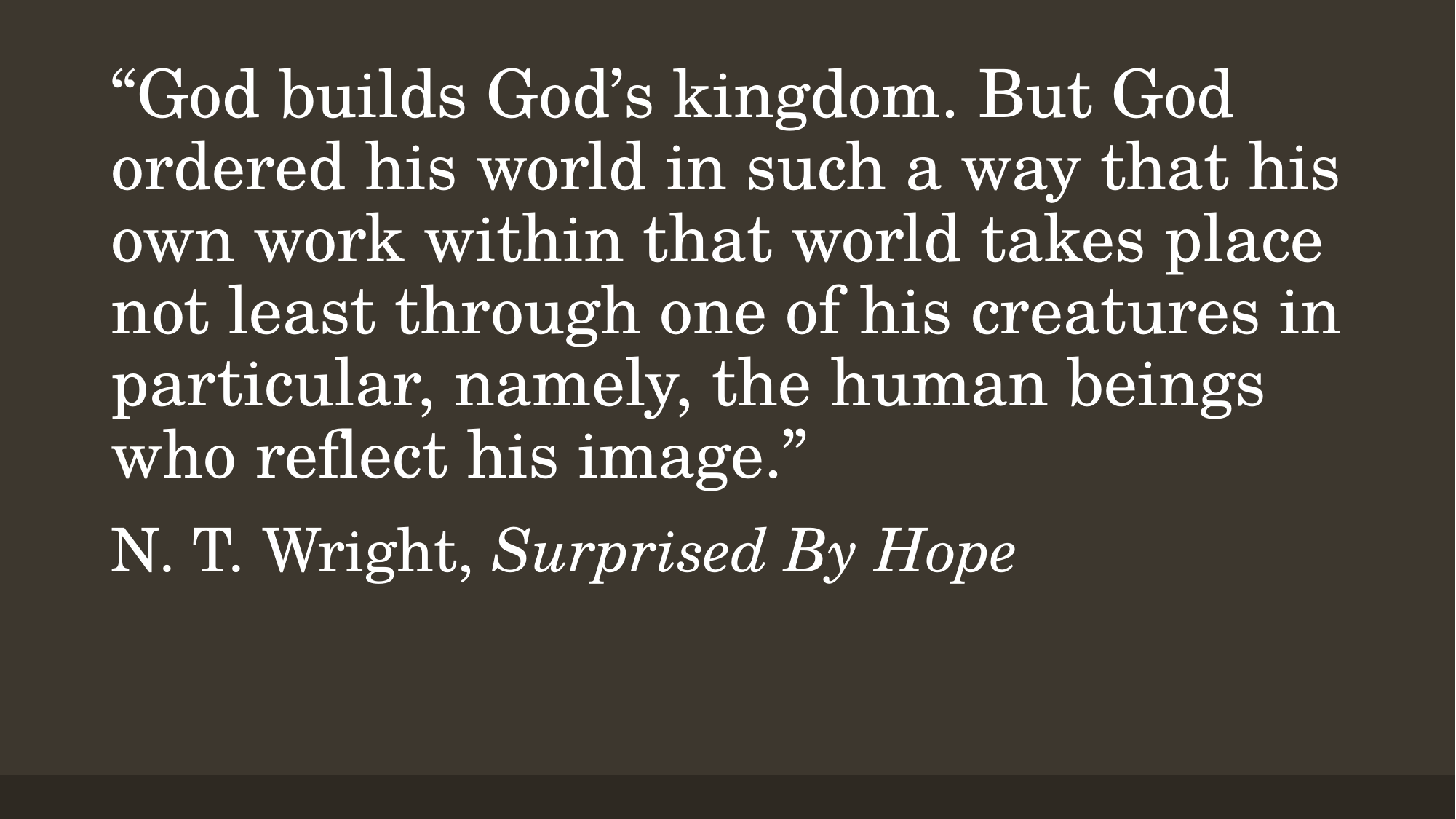

“God builds God’s kingdom. But God ordered his world in such a way that his own work within that world takes place not least through one of his creatures in particular, namely, the human beings who reflect his image.”
N. T. Wright, Surprised By Hope